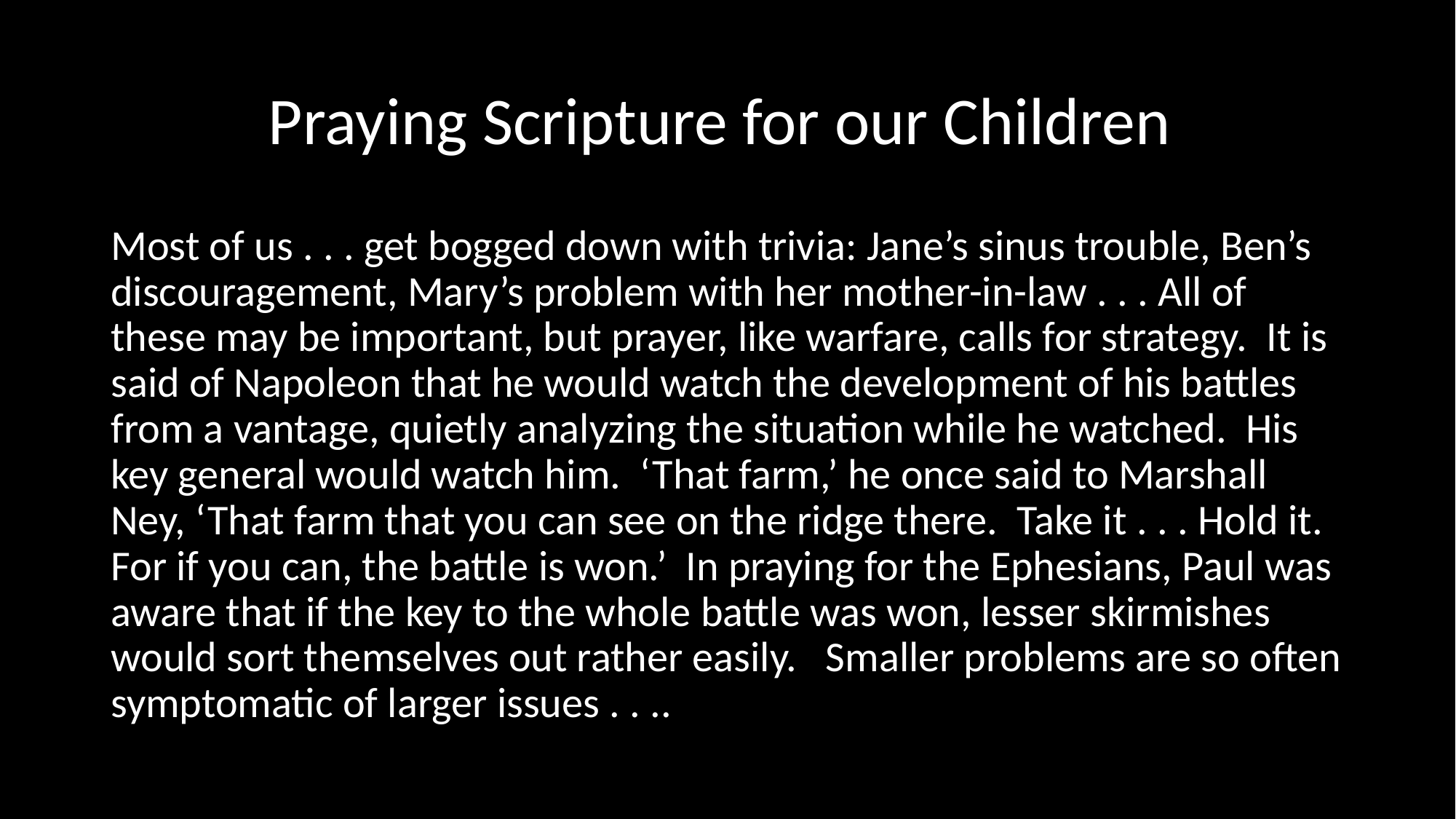

# Praying Scripture for our Children
Most of us . . . get bogged down with trivia: Jane’s sinus trouble, Ben’s discouragement, Mary’s problem with her mother-in-law . . . All of these may be important, but prayer, like warfare, calls for strategy.  It is said of Napoleon that he would watch the development of his battles from a vantage, quietly analyzing the situation while he watched.  His key general would watch him.  ‘That farm,’ he once said to Marshall Ney, ‘That farm that you can see on the ridge there.  Take it . . . Hold it.  For if you can, the battle is won.’  In praying for the Ephesians, Paul was aware that if the key to the whole battle was won, lesser skirmishes would sort themselves out rather easily.   Smaller problems are so often symptomatic of larger issues . . ..